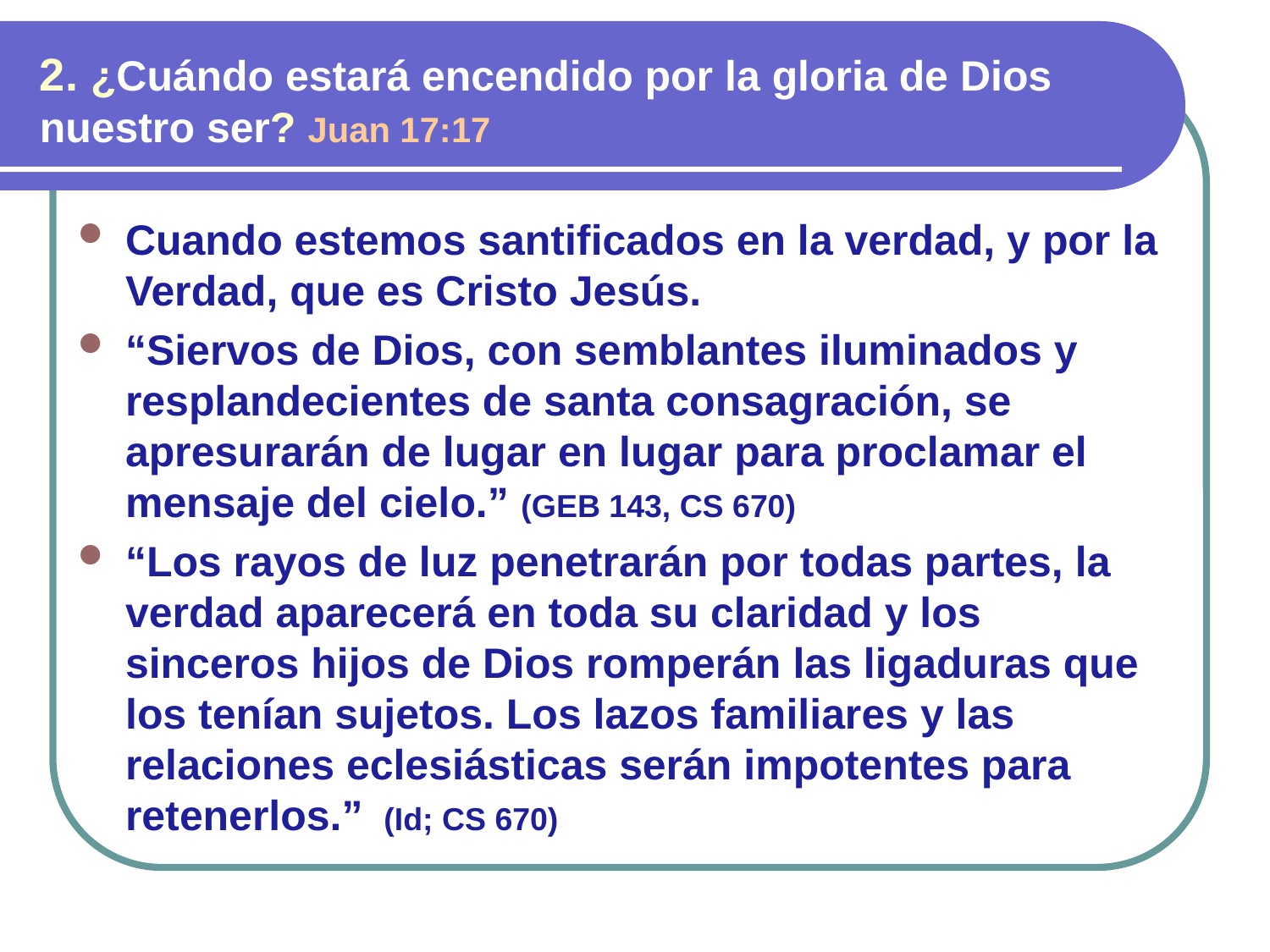

2. ¿Cuándo estará encendido por la gloria de Dios nuestro ser? Juan 17:17
Cuando estemos santificados en la verdad, y por la Verdad, que es Cristo Jesús.
“Siervos de Dios, con semblantes iluminados y resplandecientes de santa consagración, se apresurarán de lugar en lugar para proclamar el mensaje del cielo.” (GEB 143, CS 670)
“Los rayos de luz penetrarán por todas partes, la verdad aparecerá en toda su claridad y los sinceros hijos de Dios romperán las ligaduras que los tenían sujetos. Los lazos familiares y las relaciones eclesiásticas serán impotentes para retenerlos.”  (Id; CS 670)